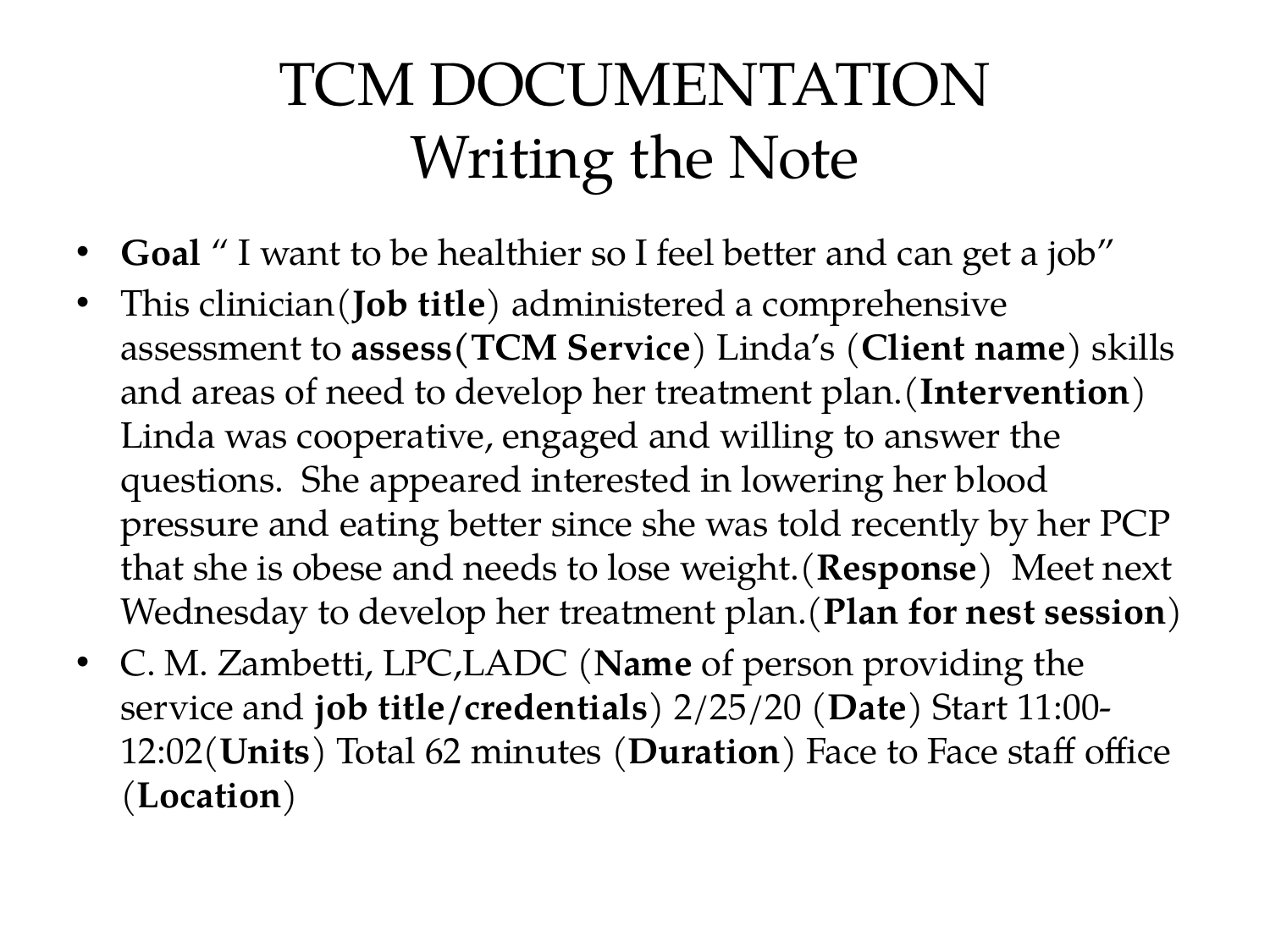

# TCM DOCUMENTATION Writing the Note
Goal “ I want to be healthier so I feel better and can get a job”
This clinician(Job title) administered a comprehensive assessment to assess(TCM Service) Linda’s (Client name) skills and areas of need to develop her treatment plan.(Intervention)  Linda was cooperative, engaged and willing to answer the questions.  She appeared interested in lowering her blood pressure and eating better since she was told recently by her PCP that she is obese and needs to lose weight.(Response)  Meet next Wednesday to develop her treatment plan.(Plan for nest session)
C. M. Zambetti, LPC,LADC (Name of person providing the service and job title/credentials) 2/25/20 (Date) Start 11:00- 12:02(Units) Total 62 minutes (Duration) Face to Face staff office (Location)